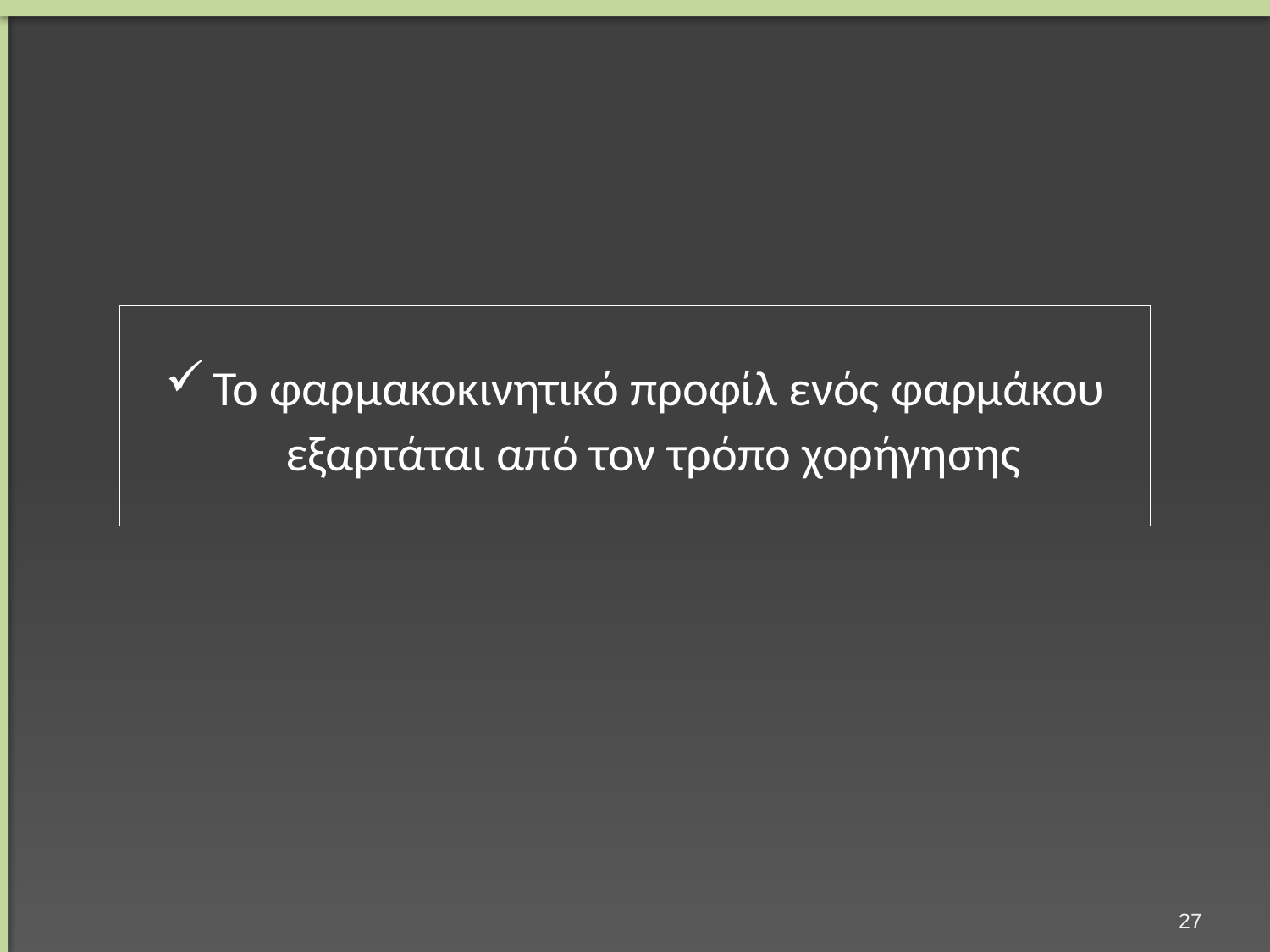

Το φαρμακοκινητικό προφίλ ενός φαρμάκου εξαρτάται από τον τρόπο χορήγησης
27